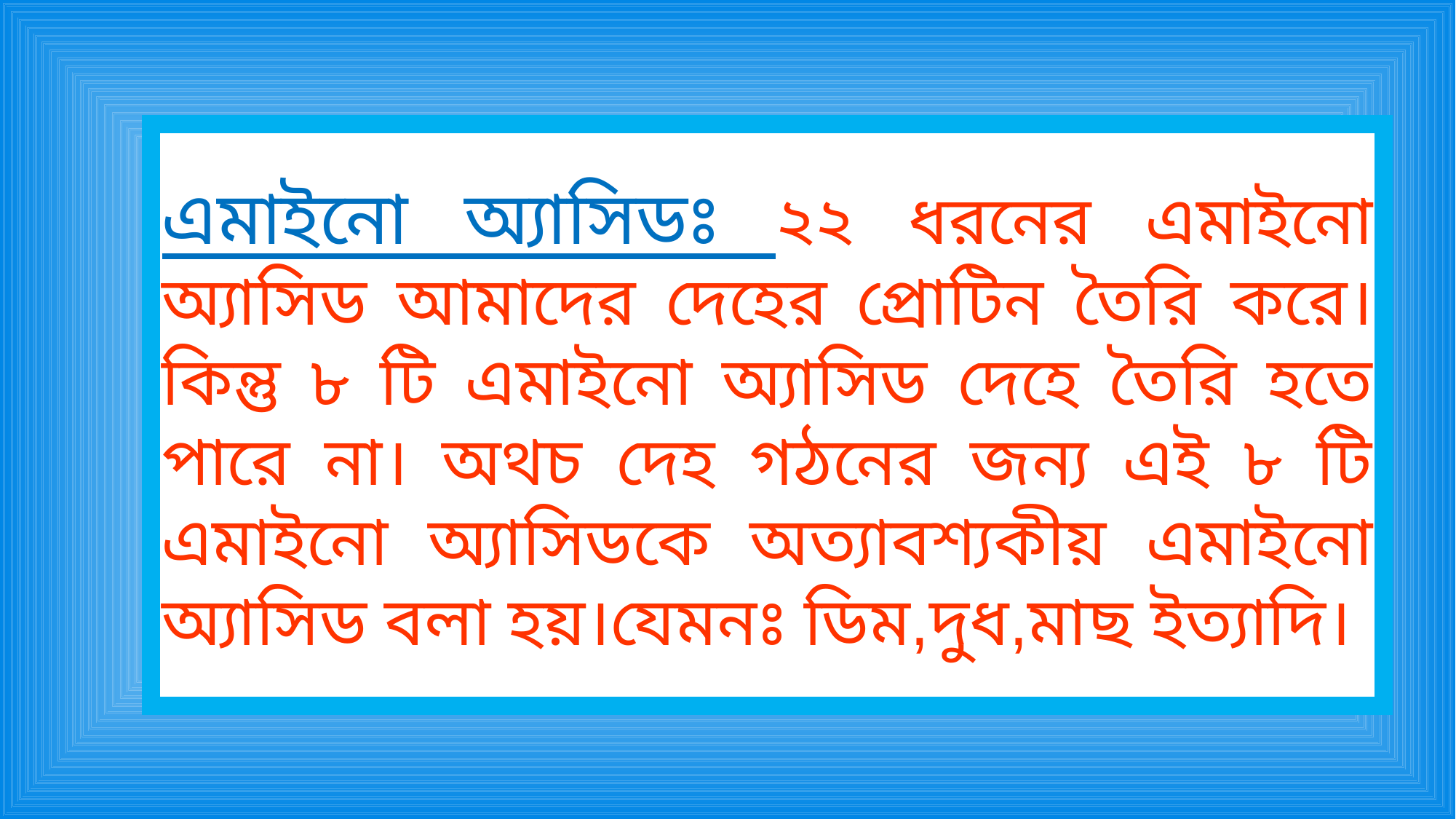

এমাইনো অ্যাসিডঃ ২২ ধরনের এমাইনো অ্যাসিড আমাদের দেহের প্রোটিন তৈরি করে।কিন্তু ৮ টি এমাইনো অ্যাসিড দেহে তৈরি হতে পারে না। অথচ দেহ গঠনের জন্য এই ৮ টি এমাইনো অ্যাসিডকে অত্যাবশ্যকীয় এমাইনো অ্যাসিড বলা হয়।যেমনঃ ডিম,দুধ,মাছ ইত্যাদি।